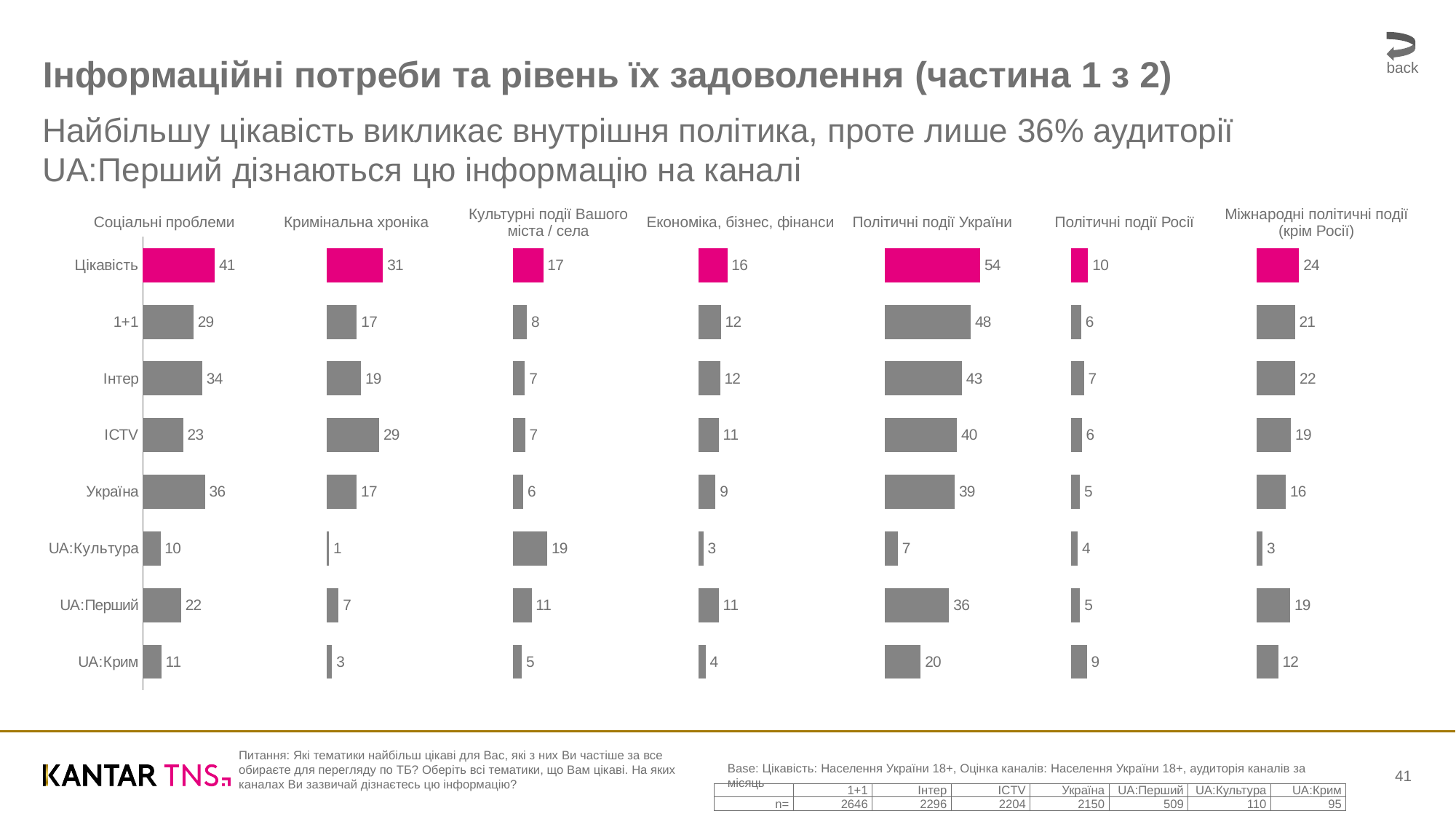

back
# Інформаційні потреби та рівень їх задоволення (частина 1 з 2)
Найбільшу цікавість викликає внутрішня політика, проте лише 36% аудиторії UA:Перший дізнаються цю інформацію на каналі
| Соціальні проблеми | Кримінальна хроніка | Культурні події Вашого міста / села | Економіка, бізнес, фінанси | Політичні події України | Політичні події Росії | Міжнародні політичні події (крім Росії) |
| --- | --- | --- | --- | --- | --- | --- |

### Chart

| Category | Соціальні проблеми |
|---|---|
| Цікавість | 41.422 |
| 1+1 | 29.213 |
| Інтер | 34.212 |
| ICTV | 23.276 |
| Україна | 35.831 |
| UA:Культура | 10.188 |
| UA:Перший | 22.048 |
| UA:Крим | 10.758 |

### Chart

| Category | Кримінальна хроніка |
|---|---|
|  | 31.499 |
|  | 16.82 |
|  | 19.149 |
|  | 29.322 |
|  | 16.798 |
|  | 1.196 |
|  | 6.554 |
|  | 2.895 |

### Chart

| Category | Культурні події Вашого міста / села |
|---|---|
|  | 17.032 |
|  | 7.977 |
|  | 6.784 |
|  | 6.835 |
|  | 5.884 |
|  | 19.352 |
|  | 10.525 |
|  | 5.04 |

### Chart

| Category | Економіка, бізнес, фінанси |
|---|---|
|  | 15.963 |
|  | 12.368 |
|  | 11.955 |
|  | 11.118 |
|  | 9.381 |
|  | 2.575 |
|  | 11.109 |
|  | 3.769 |

### Chart

| Category | Політичні події України |
|---|---|
|  | 53.542 |
|  | 48.133 |
|  | 43.228 |
|  | 40.433 |
|  | 39.222 |
|  | 7.32 |
|  | 36.058 |
|  | 20.11 |

### Chart

| Category | Політичні події Росії |
|---|---|
|  | 9.676 |
|  | 5.776 |
|  | 7.345 |
|  | 6.073 |
|  | 5.055 |
|  | 3.856 |
|  | 5.164 |
|  | 8.968 |

### Chart

| Category | Міжнародні політичні події (крім Росії) |
|---|---|
|  | 23.643 |
|  | 21.406 |
|  | 21.585 |
|  | 19.128 |
|  | 16.244 |
|  | 3.269 |
|  | 18.71 |
|  | 11.948 |
Питання: Які тематики найбільш цікаві для Вас, які з них Ви частіше за все обираєте для перегляду по ТБ? Оберіть всі тематики, що Вам цікаві. На яких каналах Ви зазвичай дізнаєтесь цю інформацію?
Base: Цікавість: Населення України 18+, Оцінка каналів: Населення України 18+, аудиторія каналів за місяць
41
|  | 1+1 | Інтер | ICTV | Україна | UA:Перший | UA:Культура | UA:Крим |
| --- | --- | --- | --- | --- | --- | --- | --- |
| n= | 2646 | 2296 | 2204 | 2150 | 509 | 110 | 95 |